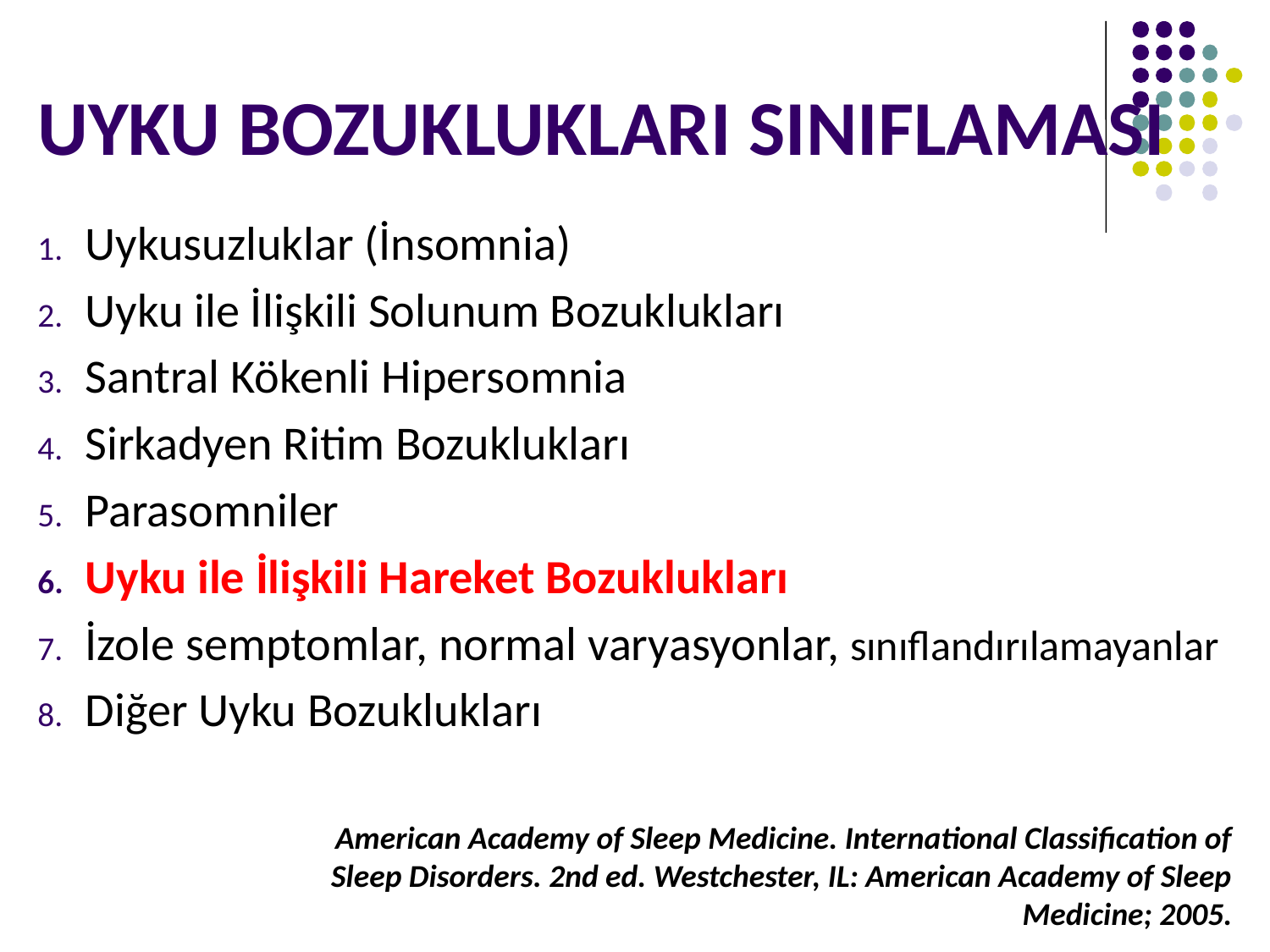

# UYKU BOZUKLUKLARI SINIFLAMASI
Uykusuzluklar (İnsomnia)
Uyku ile İlişkili Solunum Bozuklukları
Santral Kökenli Hipersomnia
Sirkadyen Ritim Bozuklukları
Parasomniler
Uyku ile İlişkili Hareket Bozuklukları
İzole semptomlar, normal varyasyonlar, sınıflandırılamayanlar
Diğer Uyku Bozuklukları

American Academy of Sleep Medicine. International Classification of
Sleep Disorders. 2nd ed. Westchester, IL: American Academy of Sleep
Medicine; 2005.